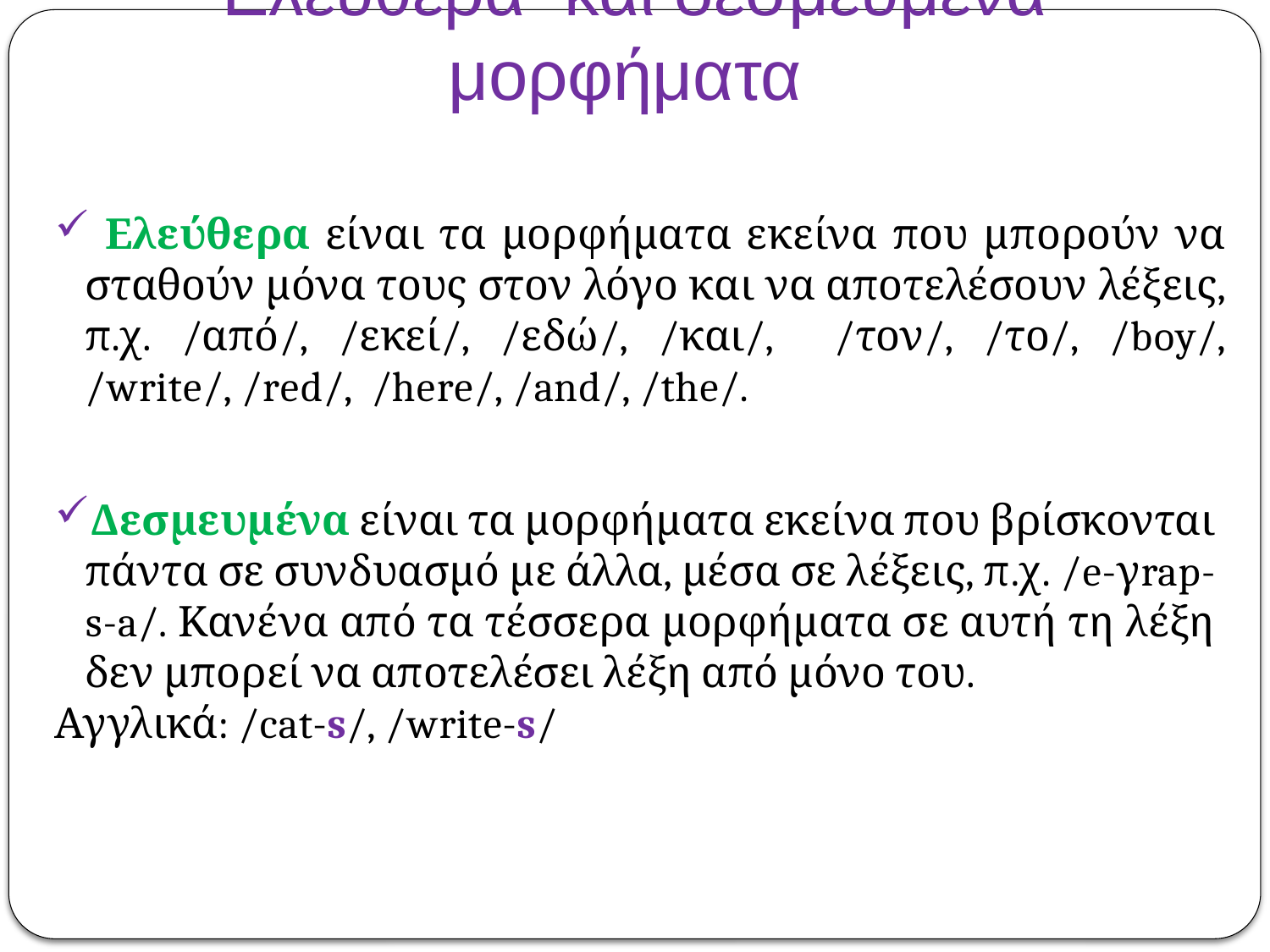

# Ελεύθερα  και δεσμευμένα μορφήματα
 Ελεύθερα είναι τα μορφήματα εκείνα που μπορούν να σταθούν μόνα τους στον λόγο και να αποτελέσουν λέξεις, π.χ. /από/, /εκεί/, /εδώ/, /και/,  /τον/, /το/, /boy/, /write/, /red/,  /here/, /and/, /the/.

Δεσμευμένα είναι τα μορφήματα εκείνα που βρίσκονται πάντα σε συνδυασμό με άλλα, μέσα σε λέξεις, π.χ. /e-γrap-s-a/. Κανένα από τα τέσσερα μορφήματα σε αυτή τη λέξη δεν μπορεί να αποτελέσει λέξη από μόνο του.
Αγγλικά: /cat-s/, /write-s/